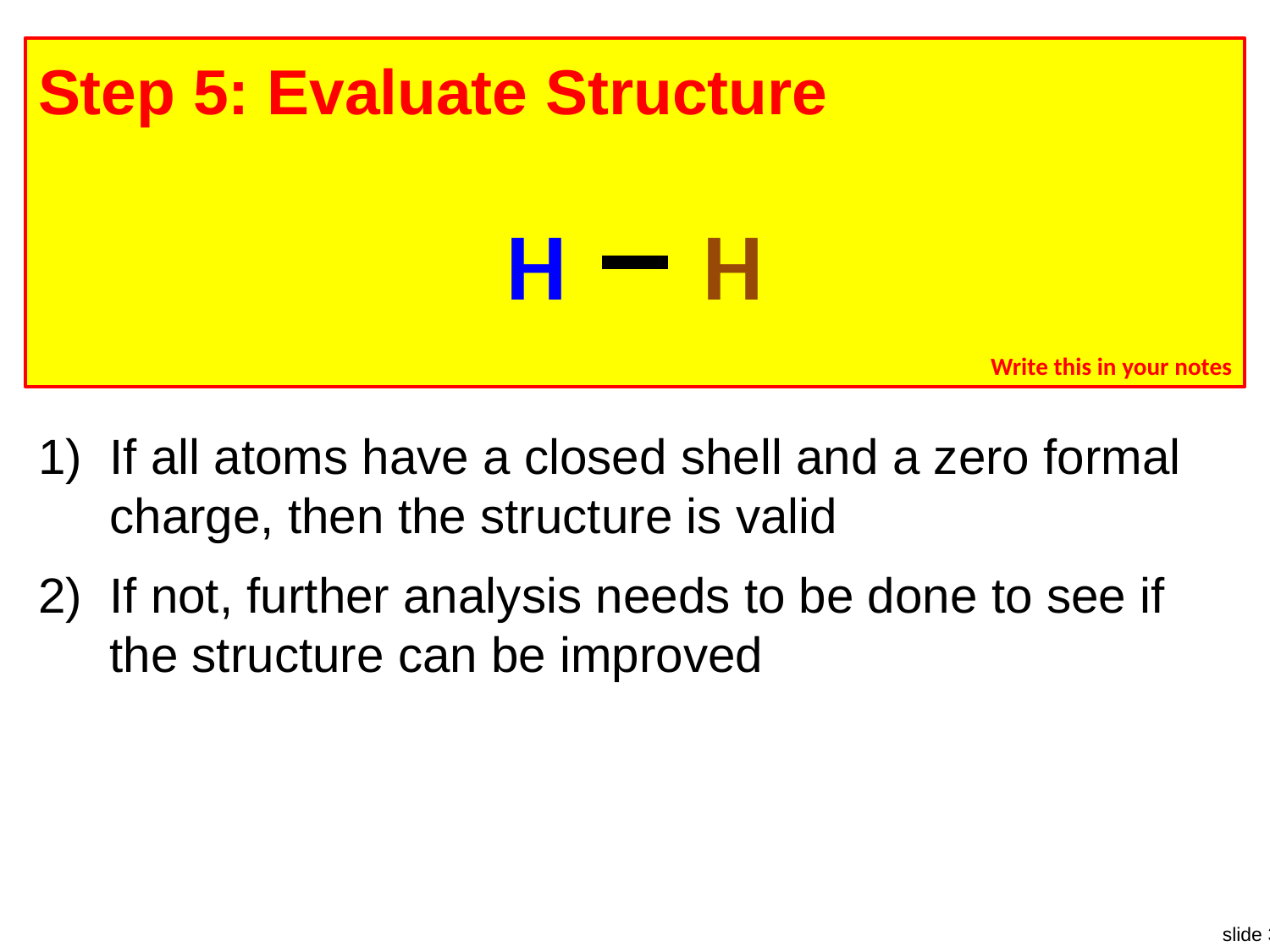

Write this in your notes
# Step 5: Evaluate Structure
H
H
If all atoms have a closed shell and a zero formal charge, then the structure is valid
If not, further analysis needs to be done to see if the structure can be improved